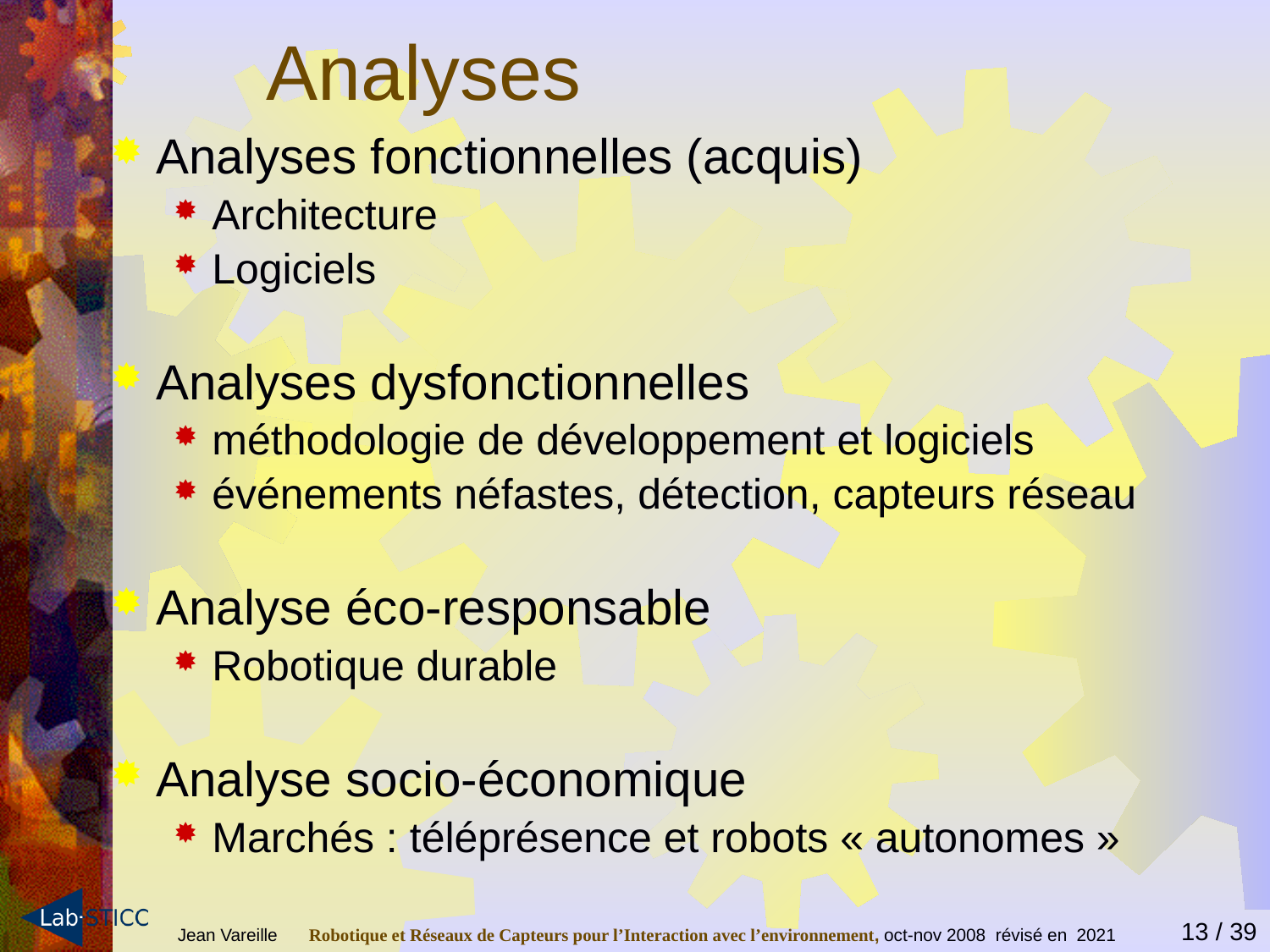

Analyses

Analyses fonctionnelles (acquis)
Architecture
Logiciels

Analyses dysfonctionnelles
méthodologie de développement et logiciels
événements néfastes, détection, capteurs réseau

Analyse éco-responsable
Robotique durable

Analyse socio-économique
Marchés : téléprésence et robots « autonomes »

Jean Vareille 	 Robotique et Réseaux de Capteurs pour l’Interaction avec l’environnement, oct-nov 2008  révisé en  2021
13 / 39